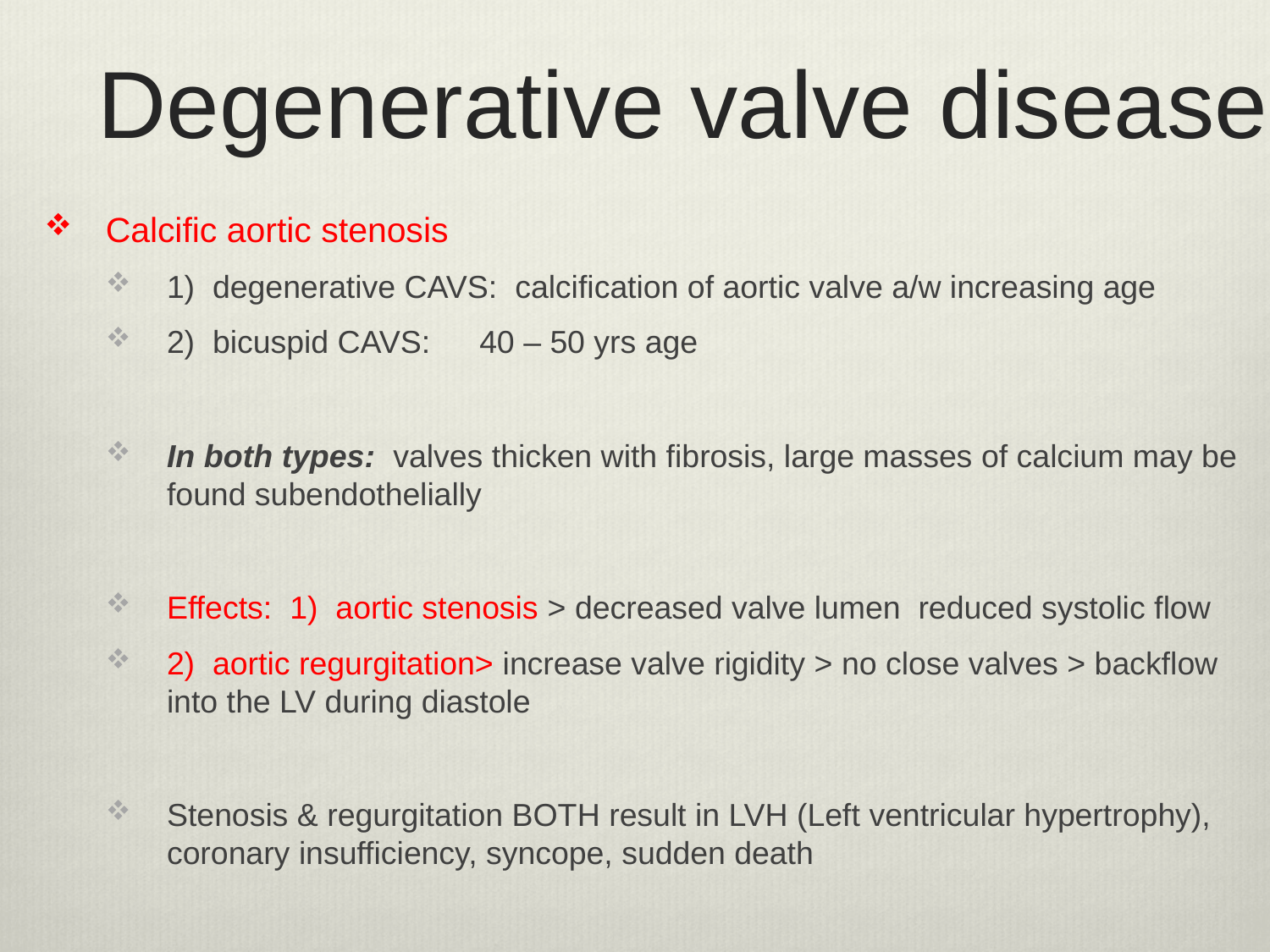

# Degenerative valve disease
Calcific aortic stenosis
1)  degenerative CAVS:  calcification of aortic valve a/w increasing age
2)  bicuspid CAVS:  	40 – 50 yrs age

In both types:  valves thicken with fibrosis, large masses of calcium may be found subendothelially

Effects:  1)  aortic stenosis > decreased valve lumen  reduced systolic flow
2)  aortic regurgitation> increase valve rigidity > no close valves > backflow into the LV during diastole

Stenosis & regurgitation BOTH result in LVH (Left ventricular hypertrophy), coronary insufficiency, syncope, sudden death